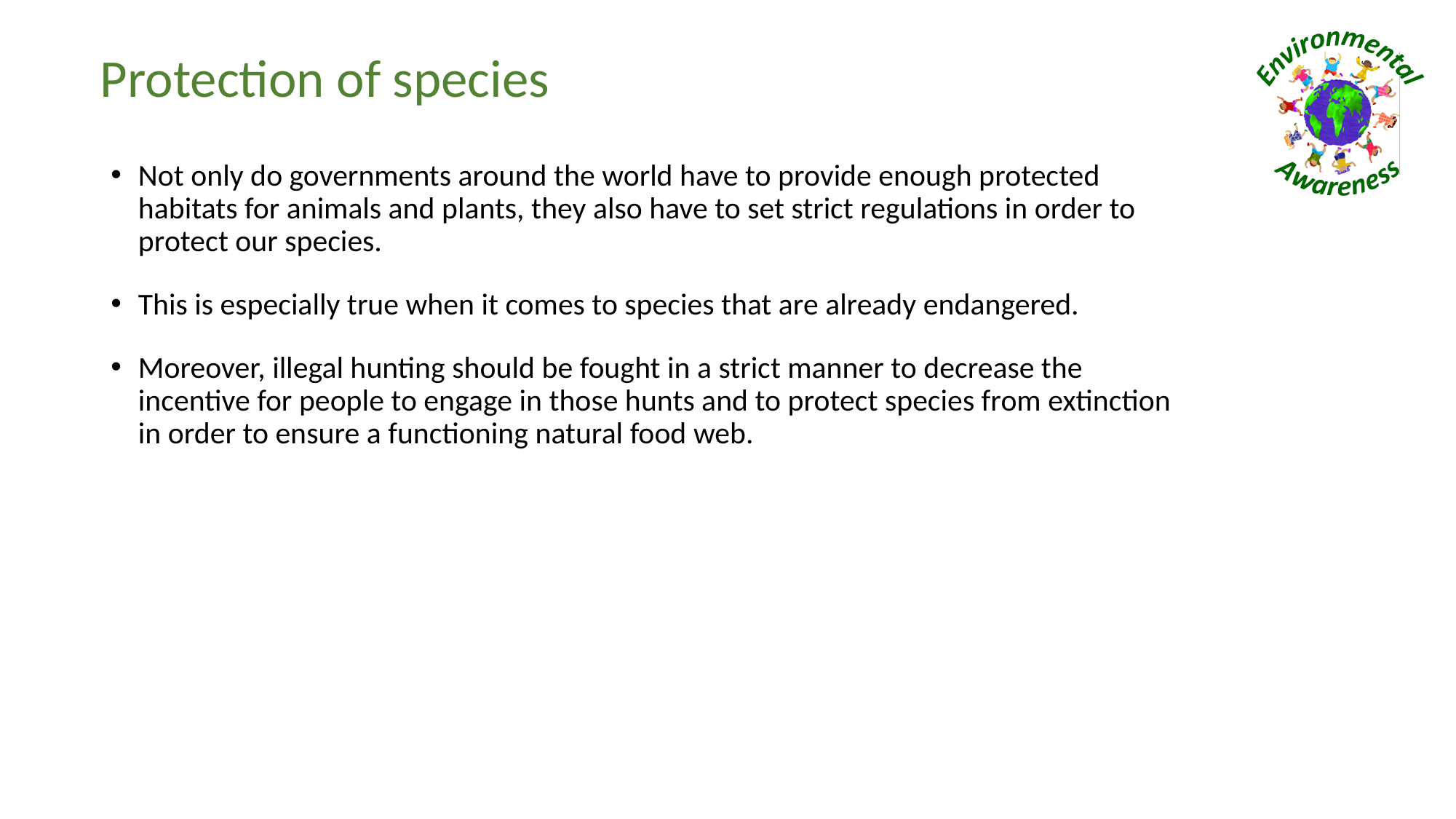

# Protection of species
Not only do governments around the world have to provide enough protected habitats for animals and plants, they also have to set strict regulations in order to protect our species.
This is especially true when it comes to species that are already endangered.
Moreover, illegal hunting should be fought in a strict manner to decrease the incentive for people to engage in those hunts and to protect species from extinction in order to ensure a functioning natural food web.